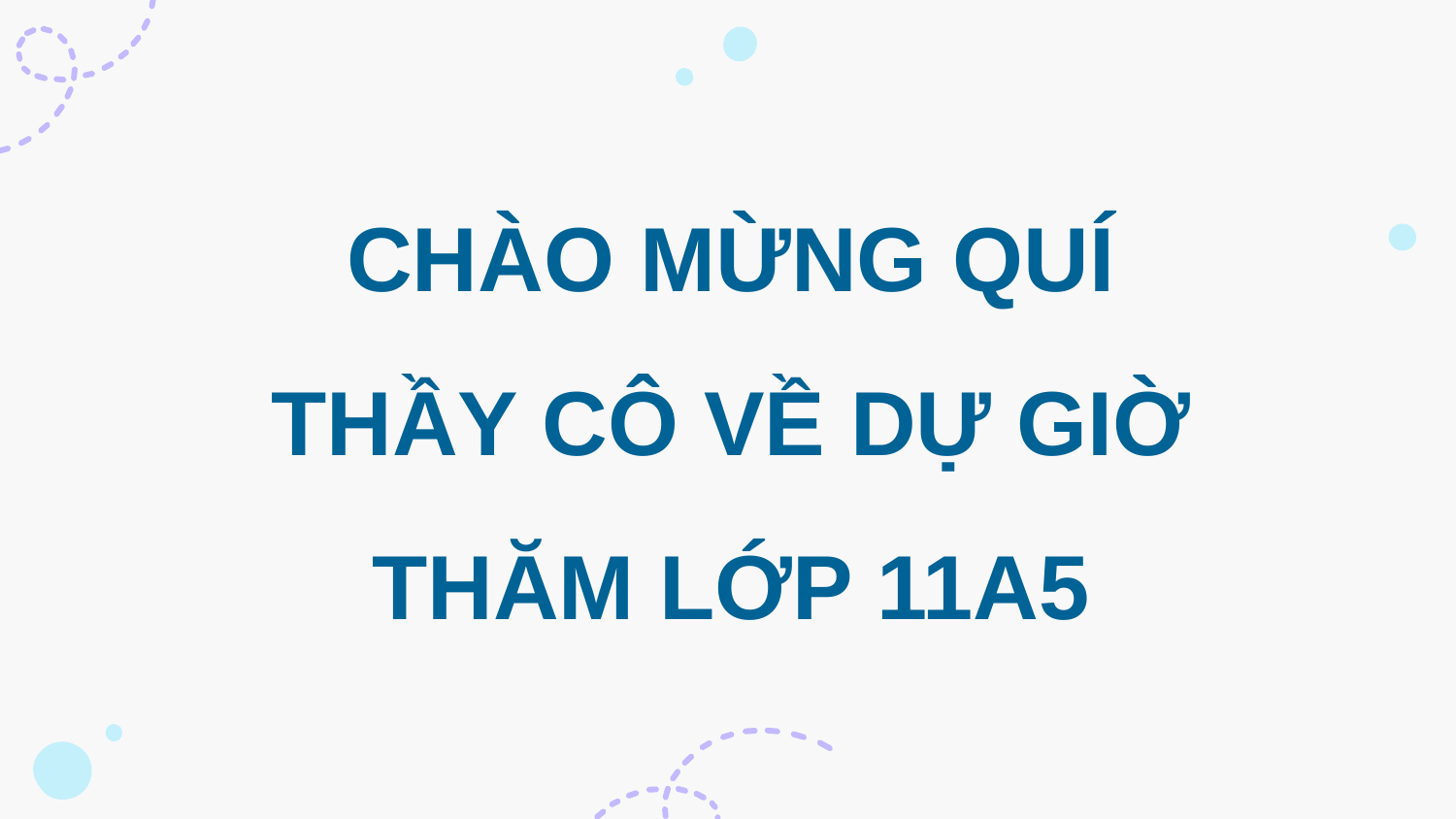

# CHÀO MỪNG QUÍ THẦY CÔ VỀ DỰ GIỜ THĂM LỚP 11A5